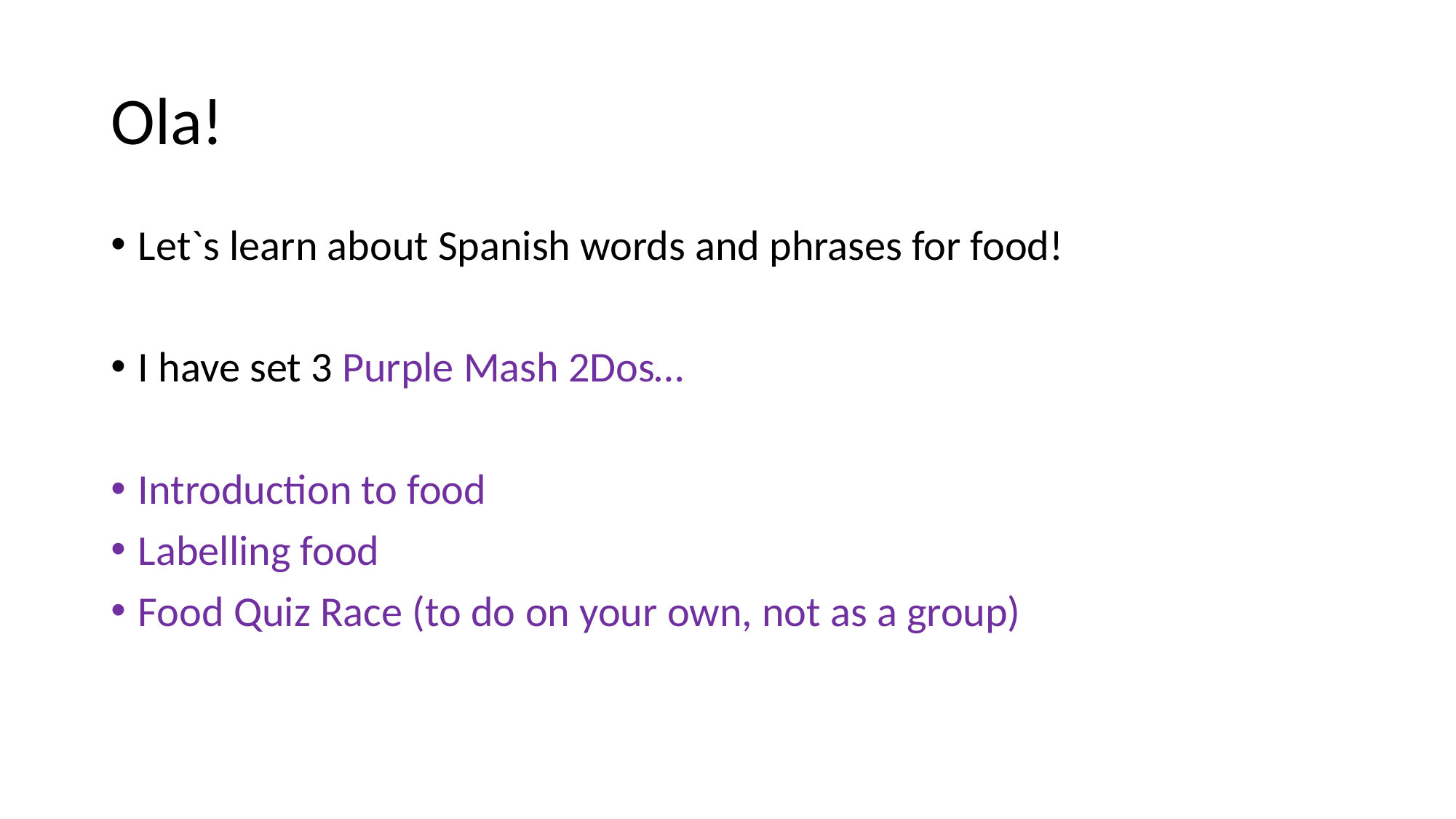

# Ola!
Let`s learn about Spanish words and phrases for food!

I have set 3 Purple Mash 2Dos…

Introduction to food
Labelling food
Food Quiz Race (to do on your own, not as a group)